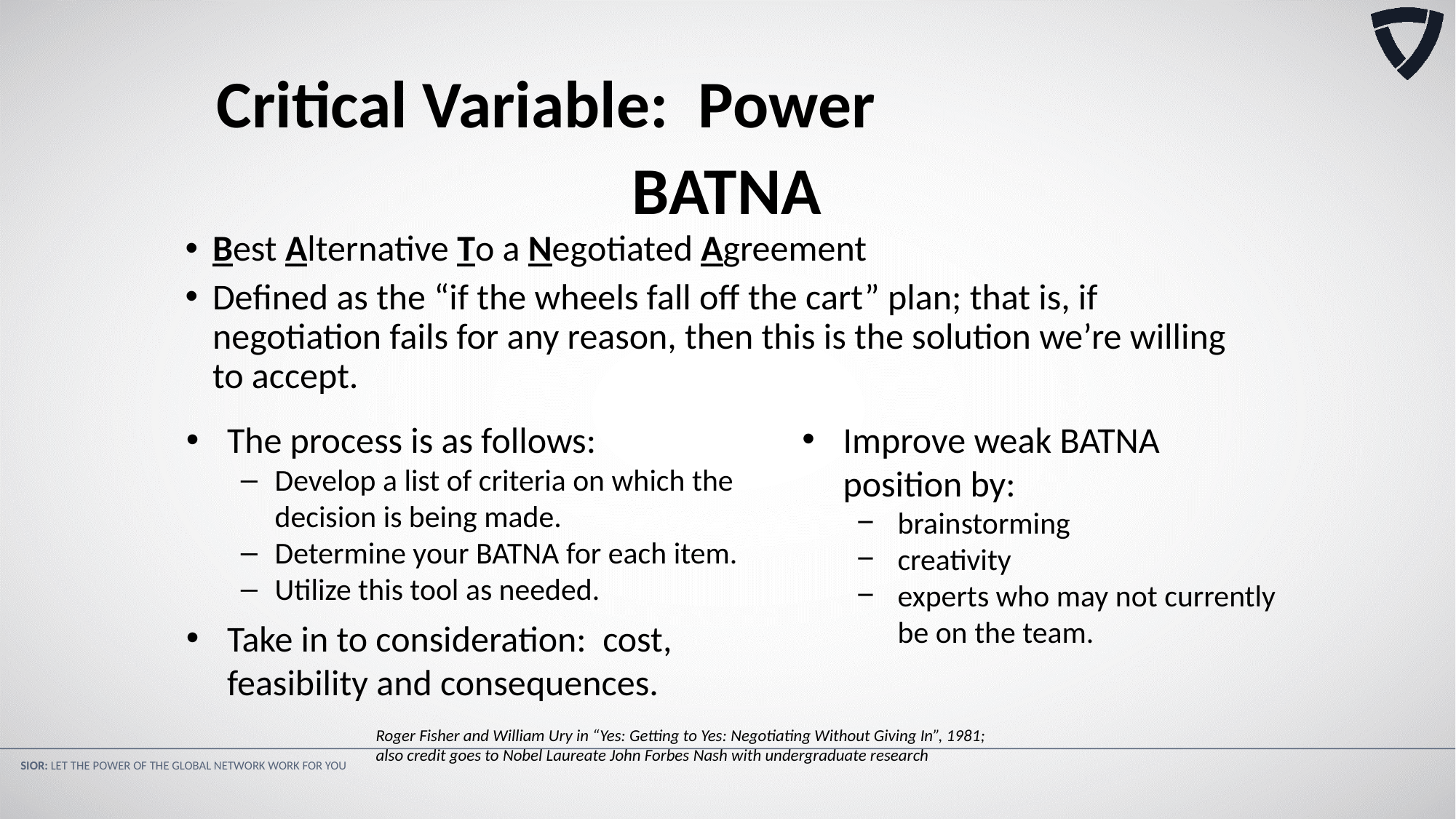

Critical Variable:  Power
BATNA
Best Alternative To a Negotiated Agreement
Defined as the “if the wheels fall off the cart” plan; that is, if negotiation fails for any reason, then this is the solution we’re willing to accept.
Improve weak BATNA position by:
brainstorming
creativity
experts who may not currently be on the team.
The process is as follows:
Develop a list of criteria on which the decision is being made.
Determine your BATNA for each item.
Utilize this tool as needed.
Take in to consideration:  cost, feasibility and consequences.
Roger Fisher and William Ury in “Yes: Getting to Yes: Negotiating Without Giving In”, 1981;
also credit goes to Nobel Laureate John Forbes Nash with undergraduate research